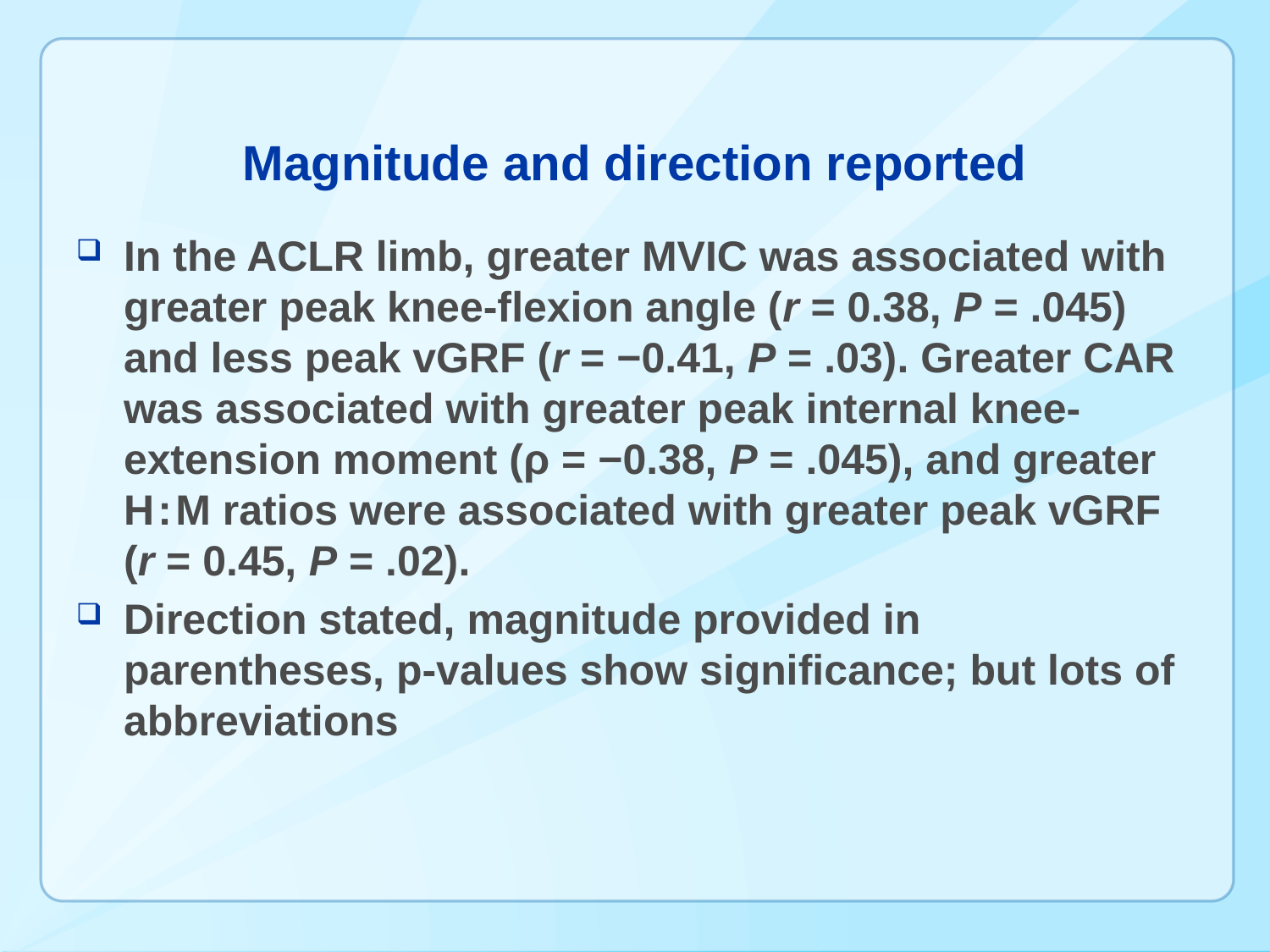

# Magnitude and direction reported
In the ACLR limb, greater MVIC was associated with greater peak knee-flexion angle (r = 0.38, P = .045) and less peak vGRF (r = −0.41, P = .03). Greater CAR was associated with greater peak internal knee-extension moment (ρ = −0.38, P = .045), and greater H : M ratios were associated with greater peak vGRF (r = 0.45, P = .02).
Direction stated, magnitude provided in parentheses, p-values show significance; but lots of abbreviations